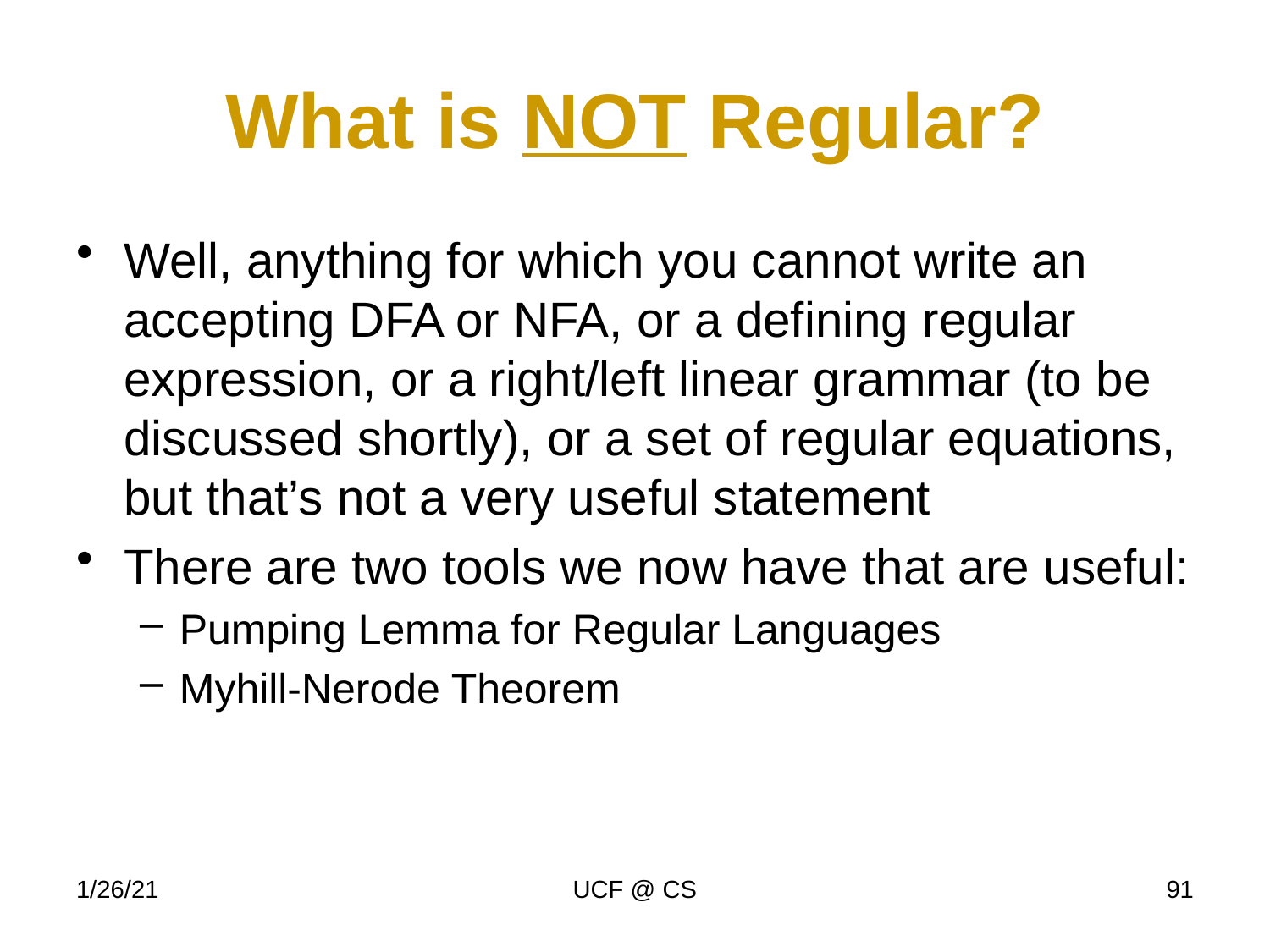

# What is NOT Regular?
Well, anything for which you cannot write an accepting DFA or NFA, or a defining regular expression, or a right/left linear grammar (to be discussed shortly), or a set of regular equations, but that’s not a very useful statement
There are two tools we now have that are useful:
Pumping Lemma for Regular Languages
Myhill-Nerode Theorem
1/26/21
UCF @ CS
91